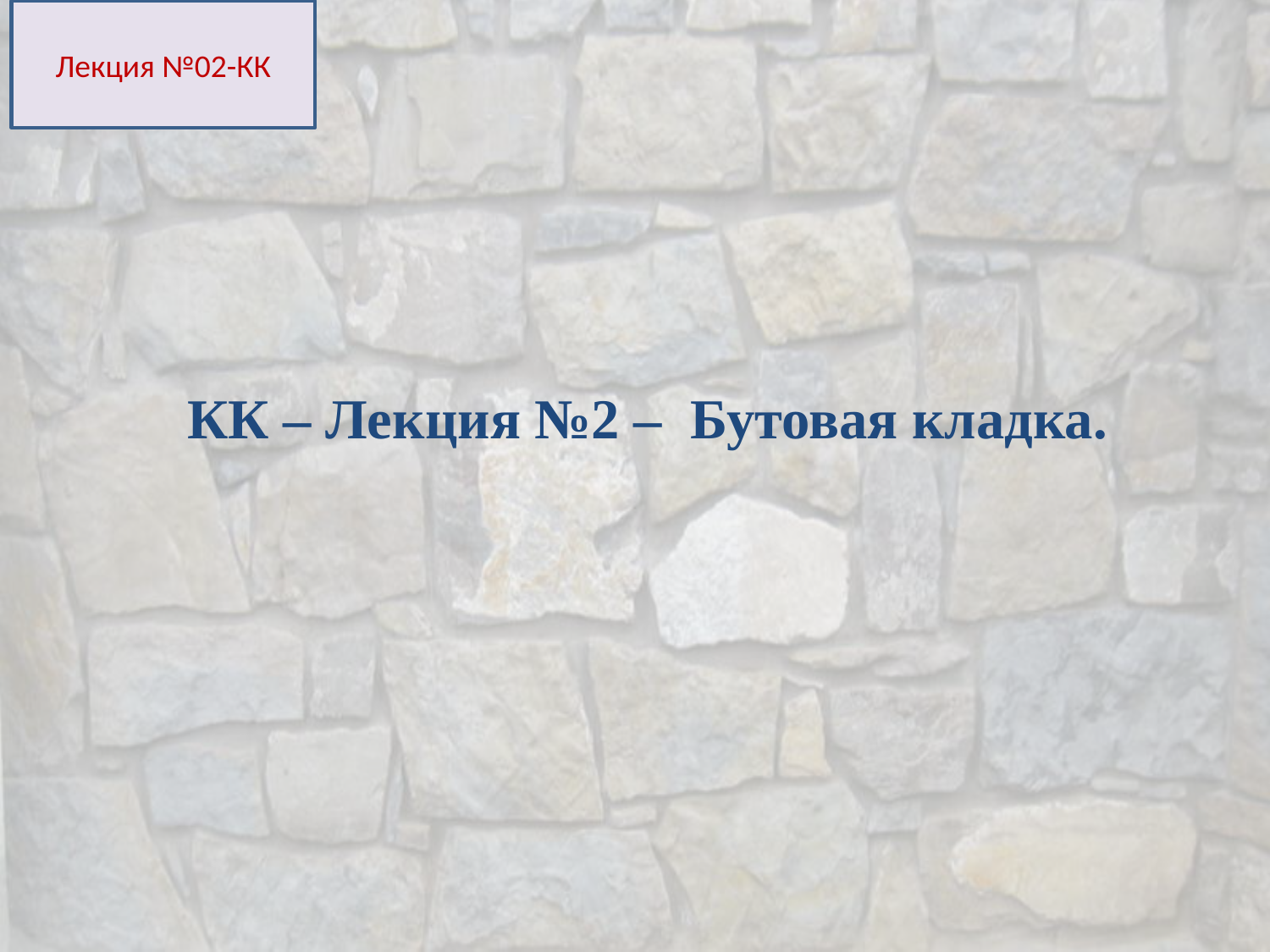

Лекция №02-КК
КК – Лекция №2 –  Бутовая кладка.